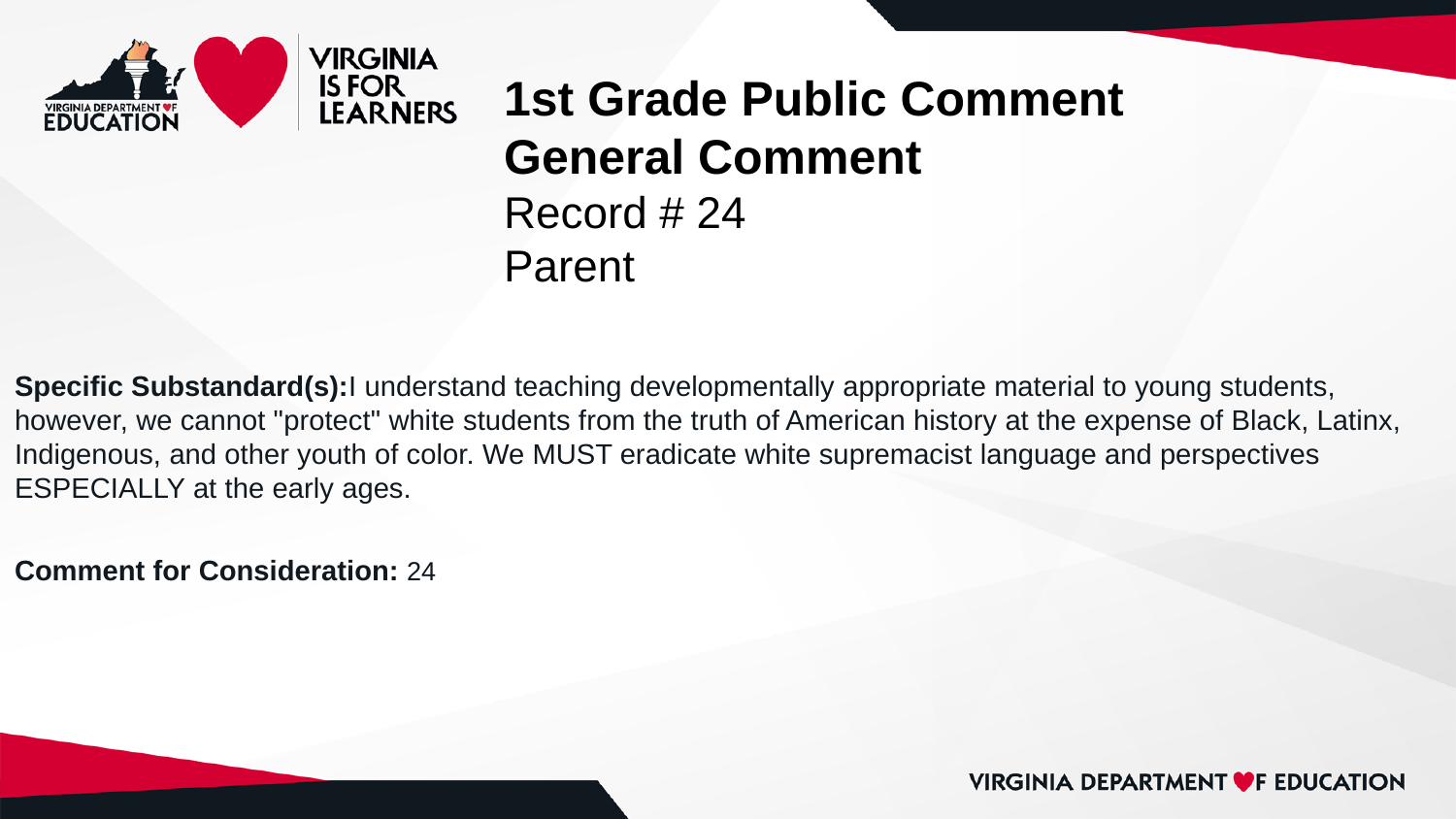

# 1st Grade Public Comment
General Comment
Record # 24
Parent

Specific Substandard(s):I understand teaching developmentally appropriate material to young students, however, we cannot "protect" white students from the truth of American history at the expense of Black, Latinx, Indigenous, and other youth of color. We MUST eradicate white supremacist language and perspectives ESPECIALLY at the early ages.

Comment for Consideration: 24